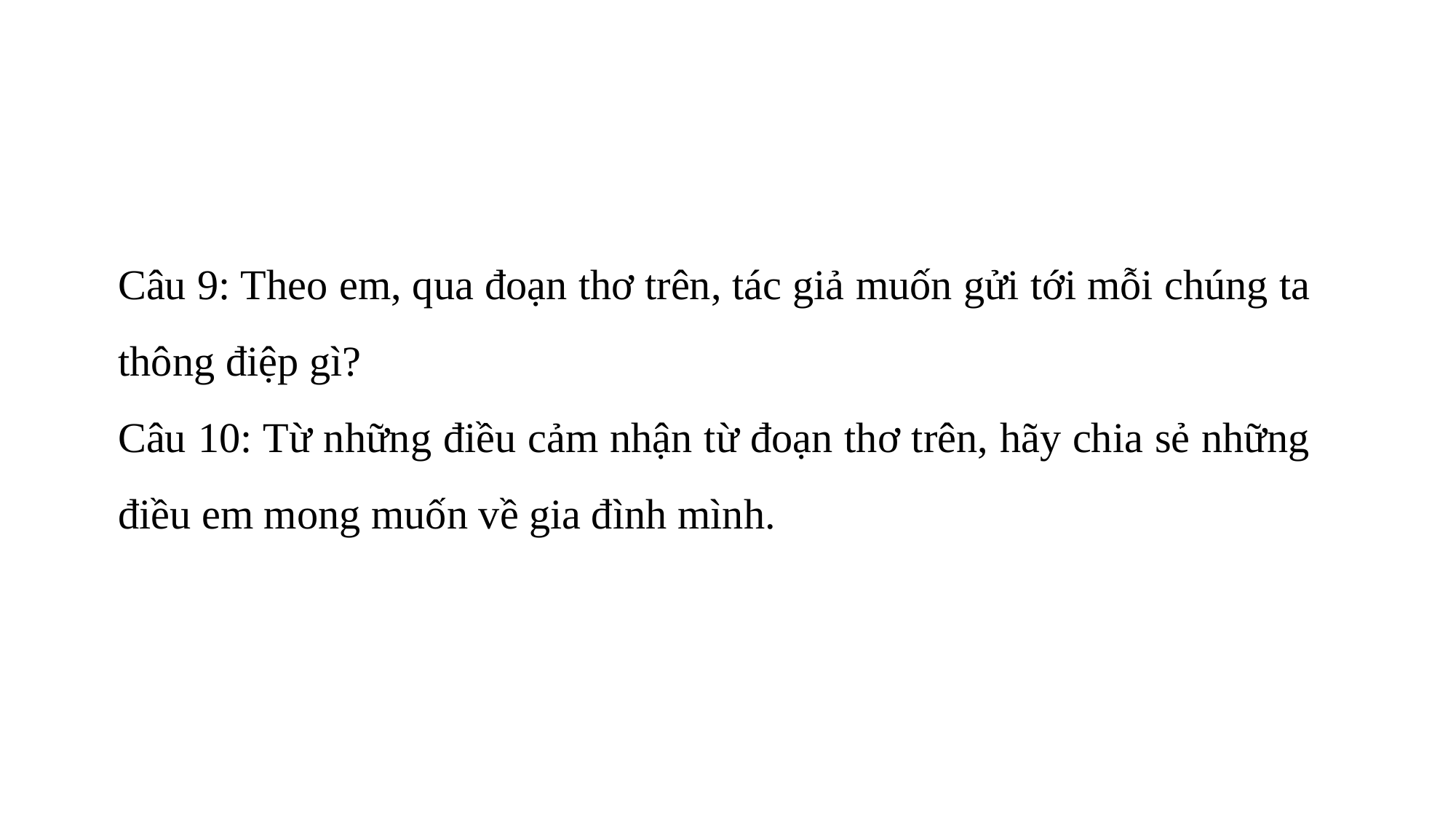

Câu 9: Theo em, qua đoạn thơ trên, tác giả muốn gửi tới mỗi chúng ta thông điệp gì?
Câu 10: Từ những điều cảm nhận từ đoạn thơ trên, hãy chia sẻ những điều em mong muốn về gia đình mình.